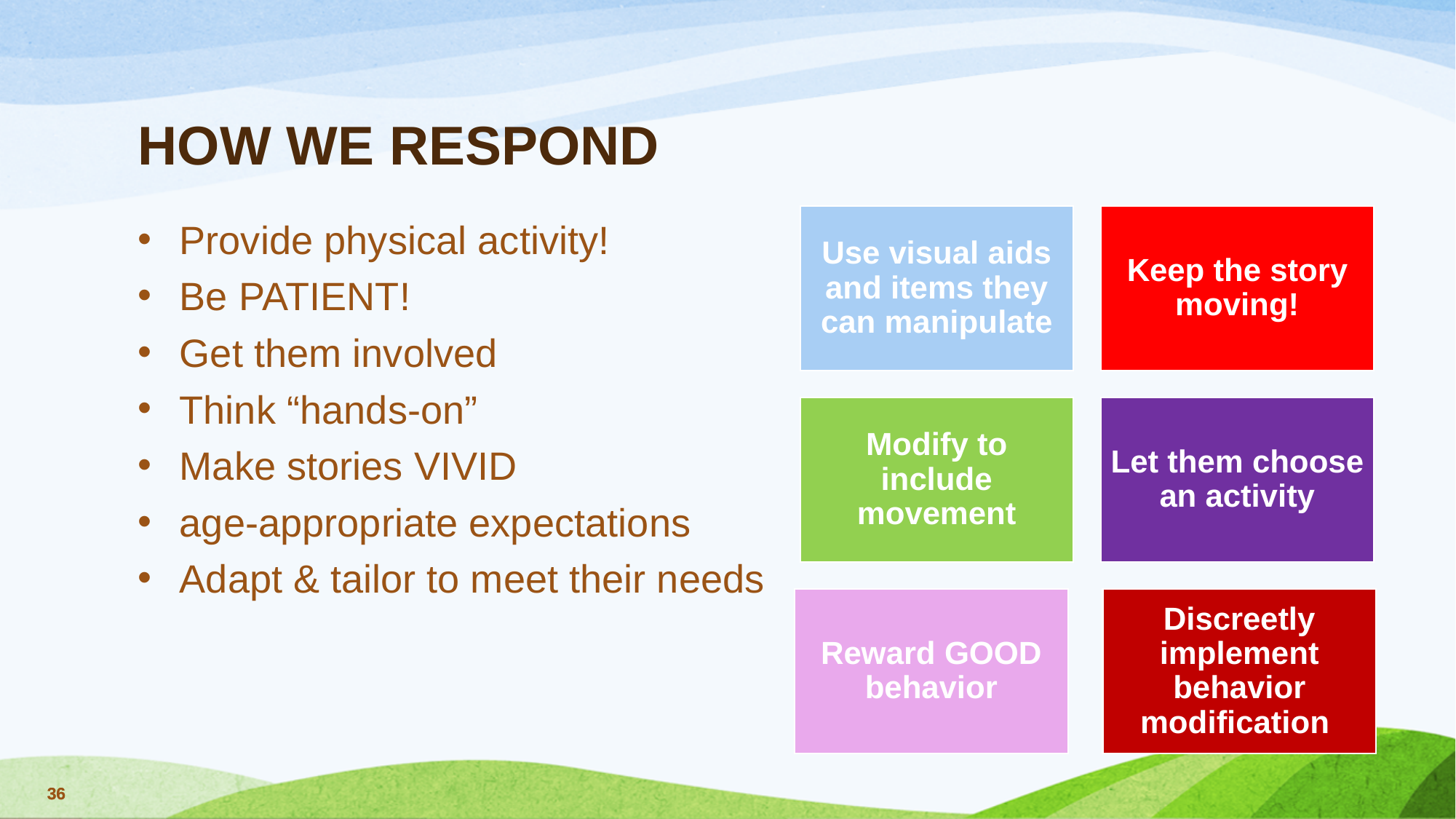

# HOW WE RESPOND
Use visual aids and items they can manipulate
Keep the story moving!
Modify to include movement
Let them choose an activity
Reward GOOD behavior
Discreetly implement behavior modification
Provide physical activity!
Be PATIENT!
Get them involved
Think “hands-on”
Make stories VIVID
age-appropriate expectations
Adapt & tailor to meet their needs